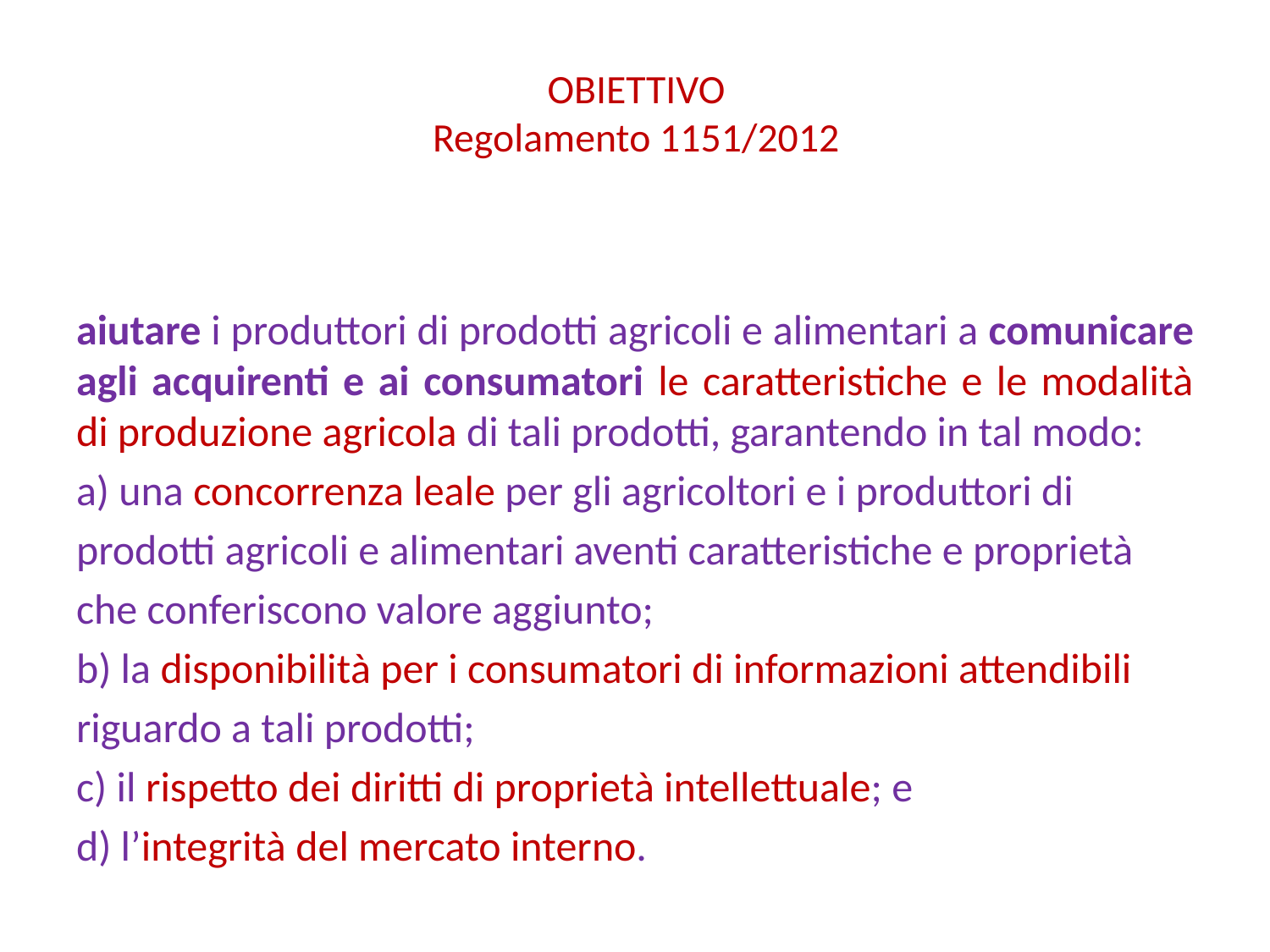

# OBIETTIVO Regolamento 1151/2012
aiutare i produttori di prodotti agricoli e alimentari a comunicare agli acquirenti e ai consumatori le caratteristiche e le modalità di produzione agricola di tali prodotti, garantendo in tal modo:
a) una concorrenza leale per gli agricoltori e i produttori di
prodotti agricoli e alimentari aventi caratteristiche e proprietà
che conferiscono valore aggiunto;
b) la disponibilità per i consumatori di informazioni attendibili
riguardo a tali prodotti;
c) il rispetto dei diritti di proprietà intellettuale; e
d) l’integrità del mercato interno.